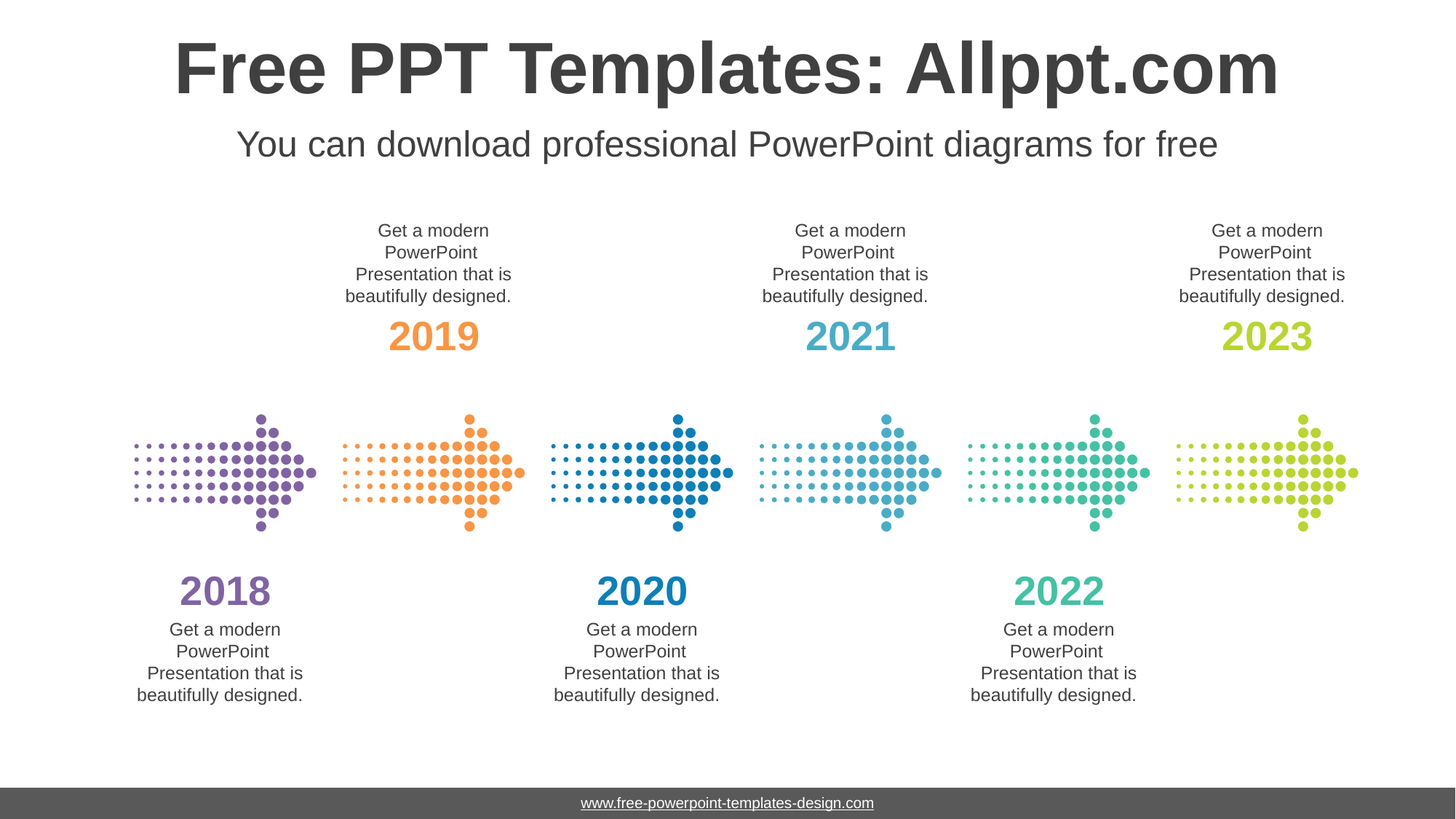

# Free PPT Templates: Allppt.com
You can download professional PowerPoint diagrams for free
Get a modern PowerPoint  Presentation that is beautifully designed.
2019
Get a modern PowerPoint  Presentation that is beautifully designed.
2021
Get a modern PowerPoint  Presentation that is beautifully designed.
2023

2018
Get a modern PowerPoint  Presentation that is beautifully designed.
2020
Get a modern PowerPoint  Presentation that is beautifully designed.
2022
Get a modern PowerPoint  Presentation that is beautifully designed.
www.free-powerpoint-templates-design.com